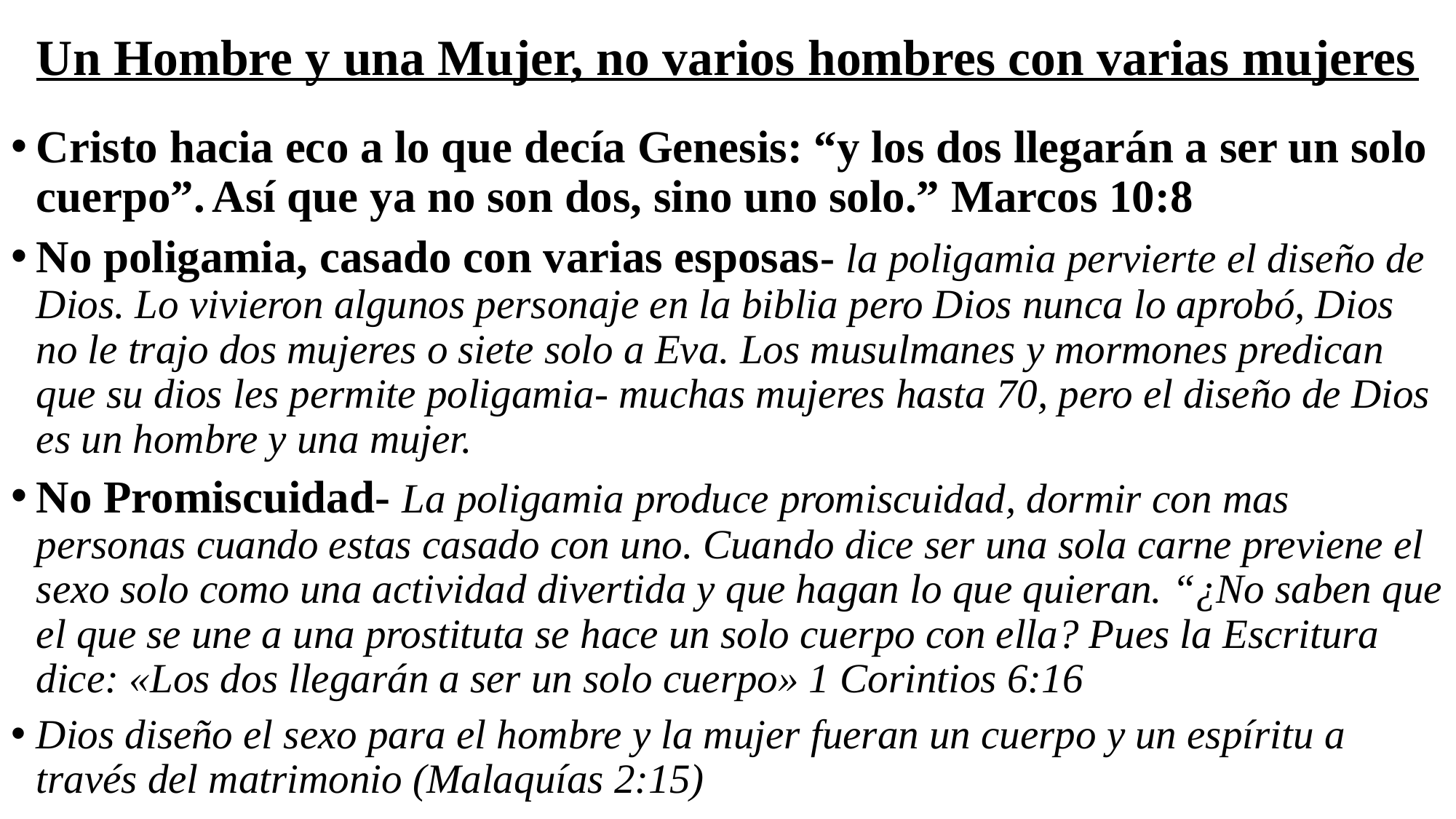

# Un Hombre y una Mujer, no varios hombres con varias mujeres
Cristo hacia eco a lo que decía Genesis: “y los dos llegarán a ser un solo cuerpo”. Así que ya no son dos, sino uno solo.” Marcos 10:8
No poligamia, casado con varias esposas- la poligamia pervierte el diseño de Dios. Lo vivieron algunos personaje en la biblia pero Dios nunca lo aprobó, Dios no le trajo dos mujeres o siete solo a Eva. Los musulmanes y mormones predican que su dios les permite poligamia- muchas mujeres hasta 70, pero el diseño de Dios es un hombre y una mujer.
No Promiscuidad- La poligamia produce promiscuidad, dormir con mas personas cuando estas casado con uno. Cuando dice ser una sola carne previene el sexo solo como una actividad divertida y que hagan lo que quieran. “¿No saben que el que se une a una prostituta se hace un solo cuerpo con ella? Pues la Escritura dice: «Los dos llegarán a ser un solo cuerpo» 1 Corintios 6:16
Dios diseño el sexo para el hombre y la mujer fueran un cuerpo y un espíritu a través del matrimonio (Malaquías 2:15)